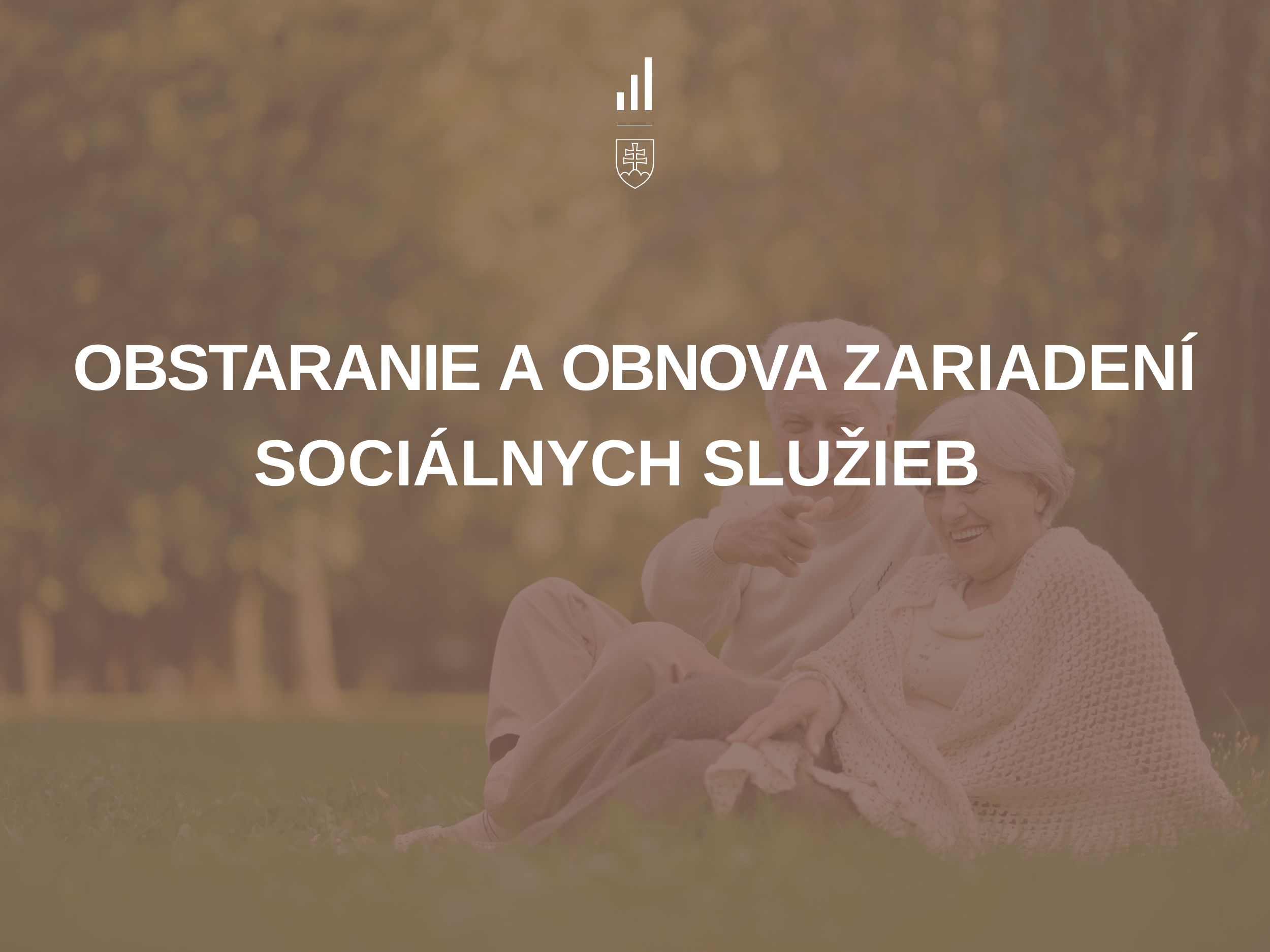

# OBSTARANIE A OBNOVA ZARIADENÍ SOCIÁLNYCH SLUŽIEB